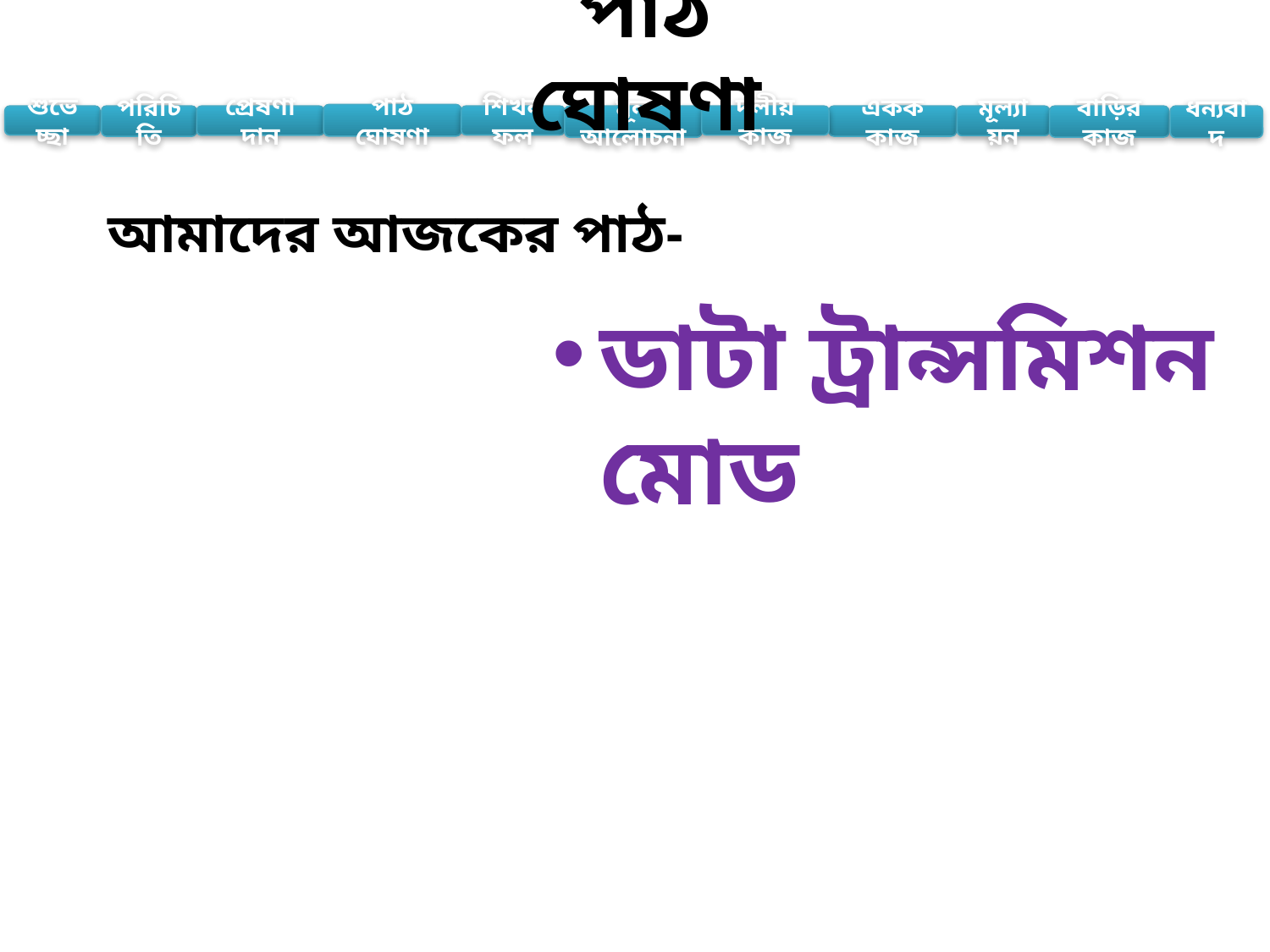

# আমাদের আজকের পাঠ-
ডাটা ট্রান্সমিশন মোড